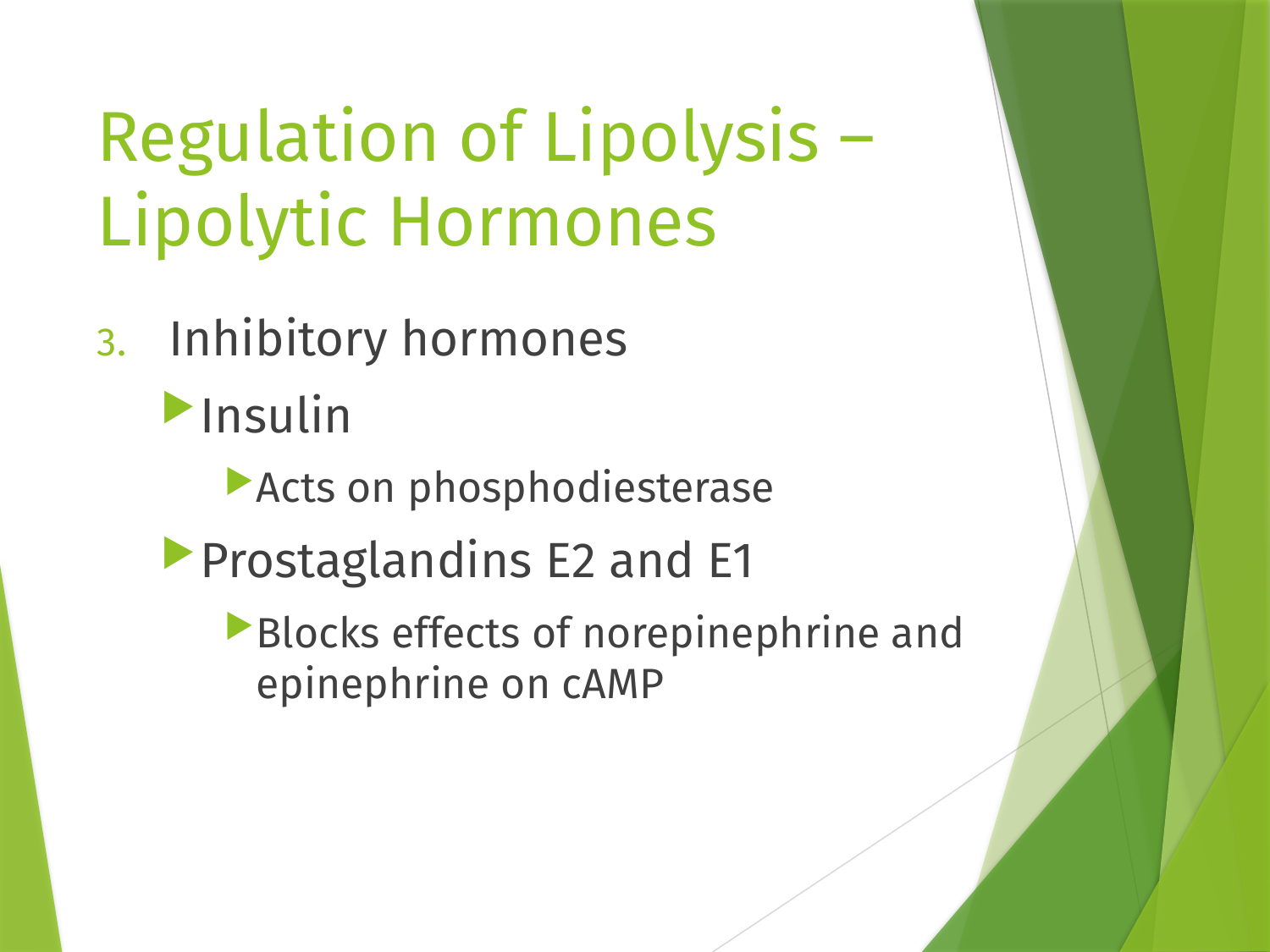

# Regulation of Lipolysis – Lipolytic Hormones
Inhibitory hormones
Insulin
Acts on phosphodiesterase
Prostaglandins E2 and E1
Blocks effects of norepinephrine and epinephrine on cAMP